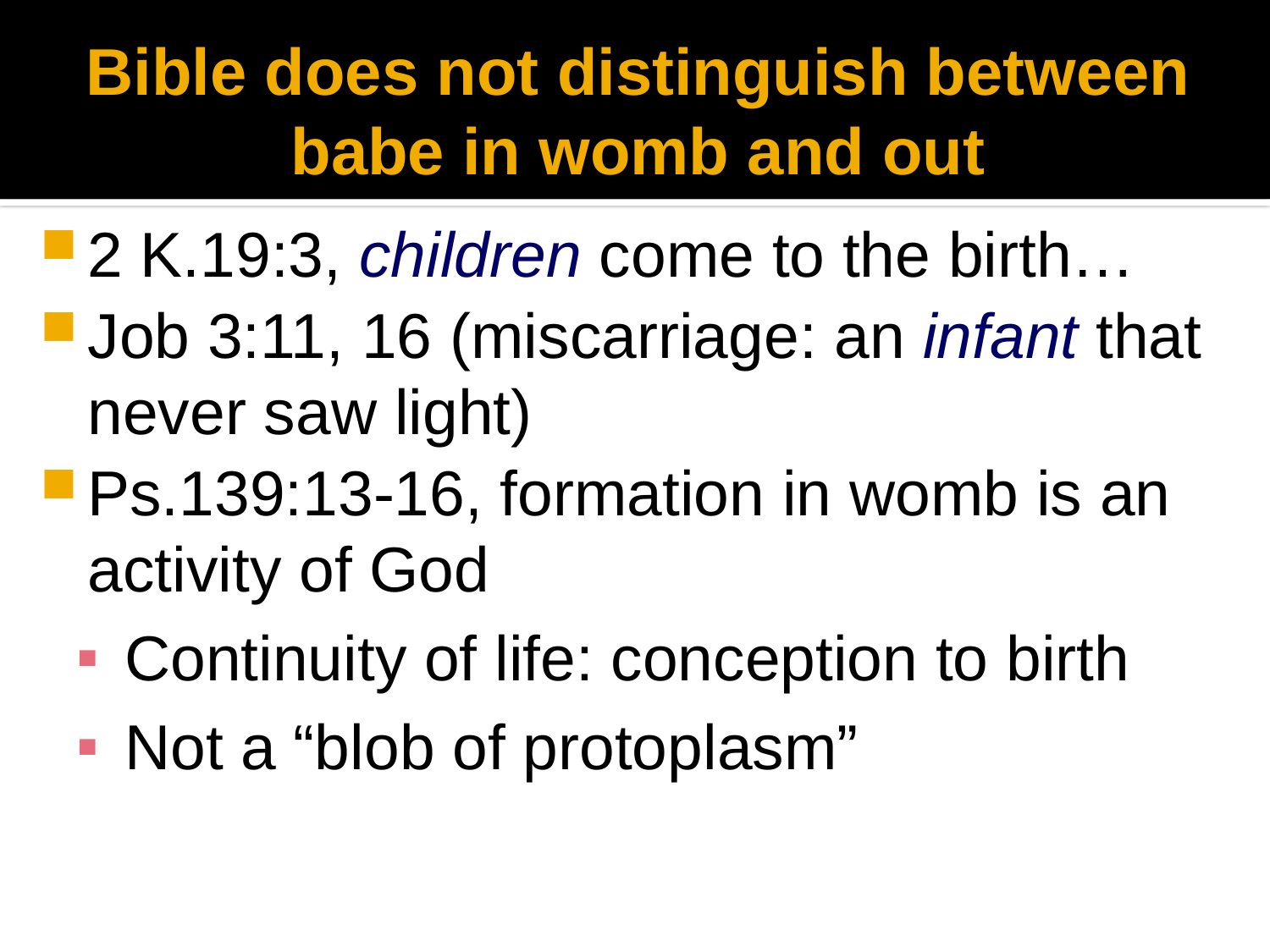

# Bible does not distinguish between babe in womb and out
2 K.19:3, children come to the birth…
Job 3:11, 16 (miscarriage: an infant that never saw light)
Ps.139:13-16, formation in womb is an activity of God
Continuity of life: conception to birth
Not a “blob of protoplasm”